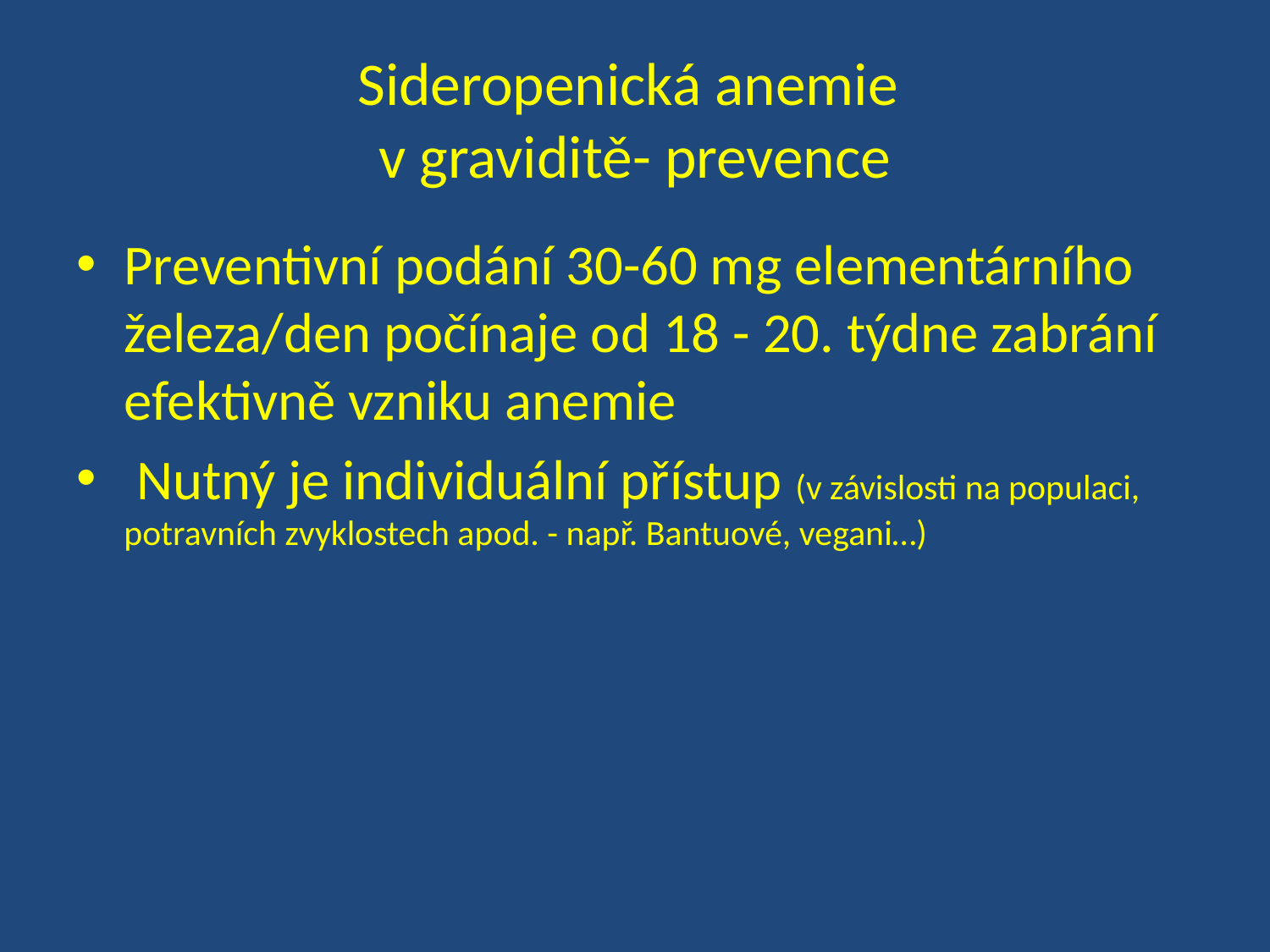

# Sideropenická anemie v graviditě- prevence
Preventivní podání 30-60 mg elementárního železa/den počínaje od 18 - 20. týdne zabrání efektivně vzniku anemie
 Nutný je individuální přístup (v závislosti na populaci, potravních zvyklostech apod. - např. Bantuové, vegani…)